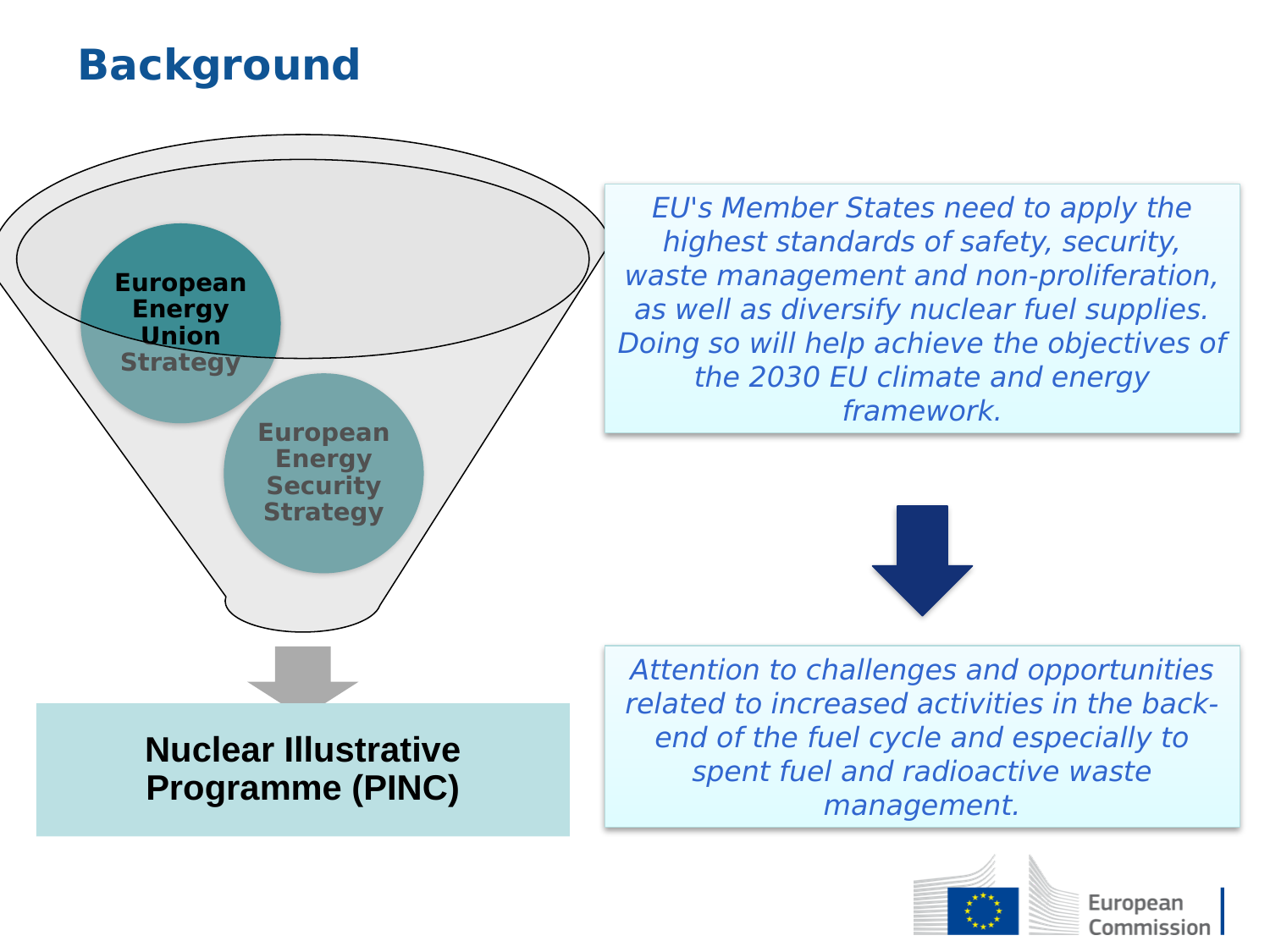

# Background
Nuclear Illustrative Programme (PINC)
European Energy Security Strategy
European Energy Union Strategy
EU's Member States need to apply the highest standards of safety, security, waste management and non-proliferation, as well as diversify nuclear fuel supplies. Doing so will help achieve the objectives of the 2030 EU climate and energy framework.

Attention to challenges and opportunities related to increased activities in the back-end of the fuel cycle and especially to spent fuel and radioactive waste management.